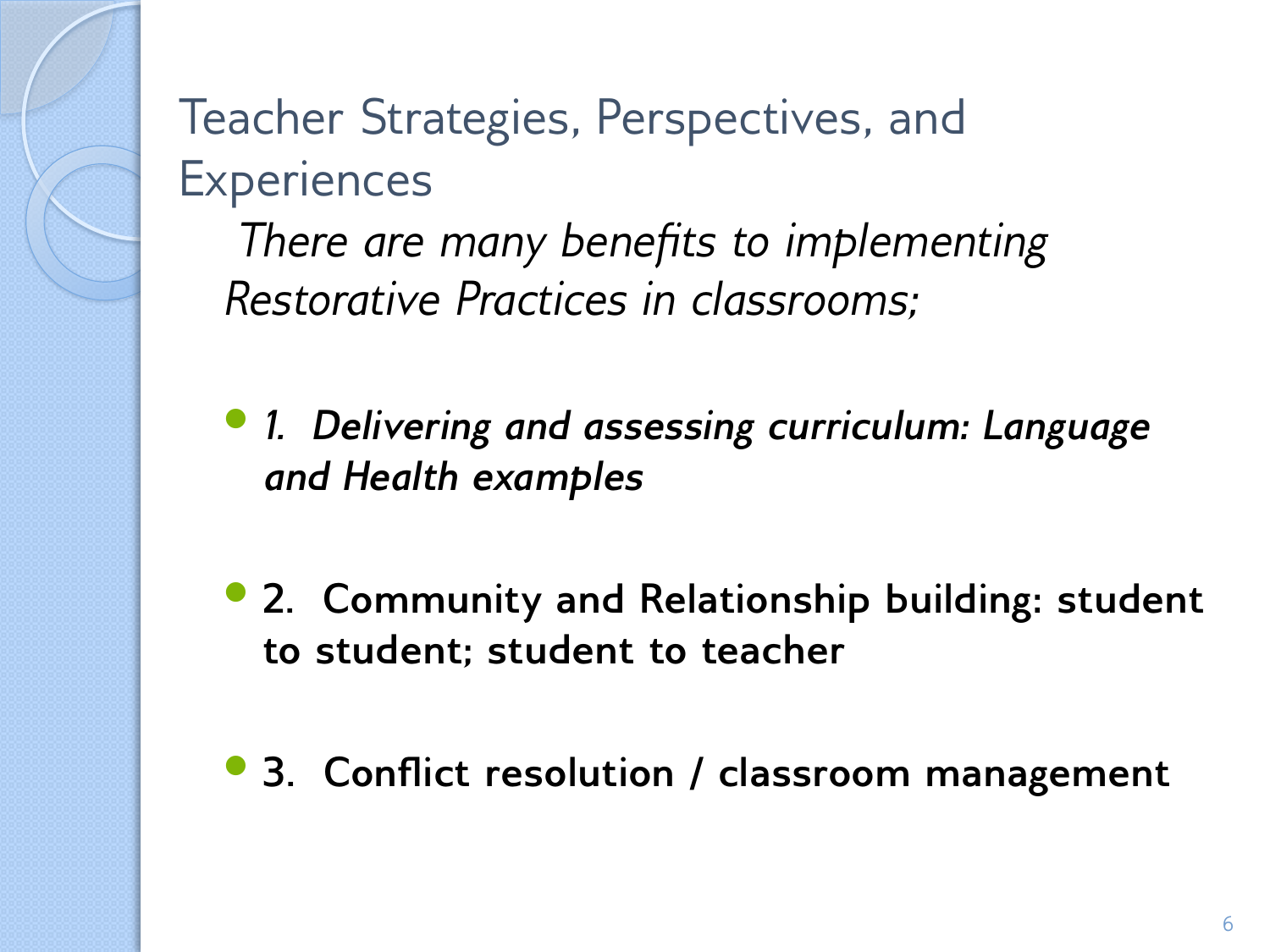

# Teacher Strategies, Perspectives, and Experiences
 There are many benefits to implementing Restorative Practices in classrooms;

1.  Delivering and assessing curriculum: Language and Health examples

2.  Community and Relationship building: student to student; student to teacher

3.  Conflict resolution / classroom management

6